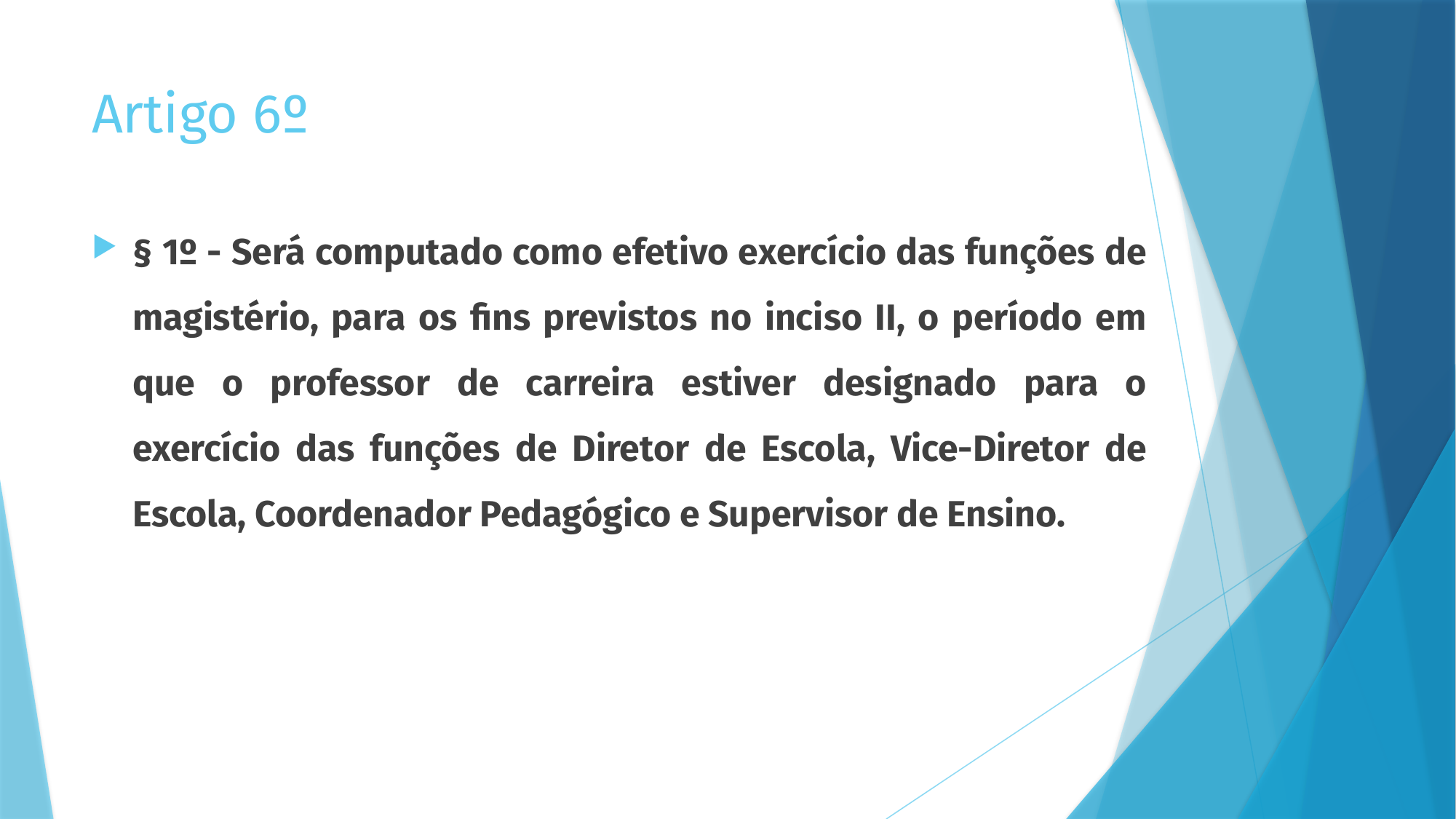

# Artigo 6º
§ 1º - Será computado como efetivo exercício das funções de magistério, para os fins previstos no inciso II, o período em que o professor de carreira estiver designado para o exercício das funções de Diretor de Escola, Vice-Diretor de Escola, Coordenador Pedagógico e Supervisor de Ensino.